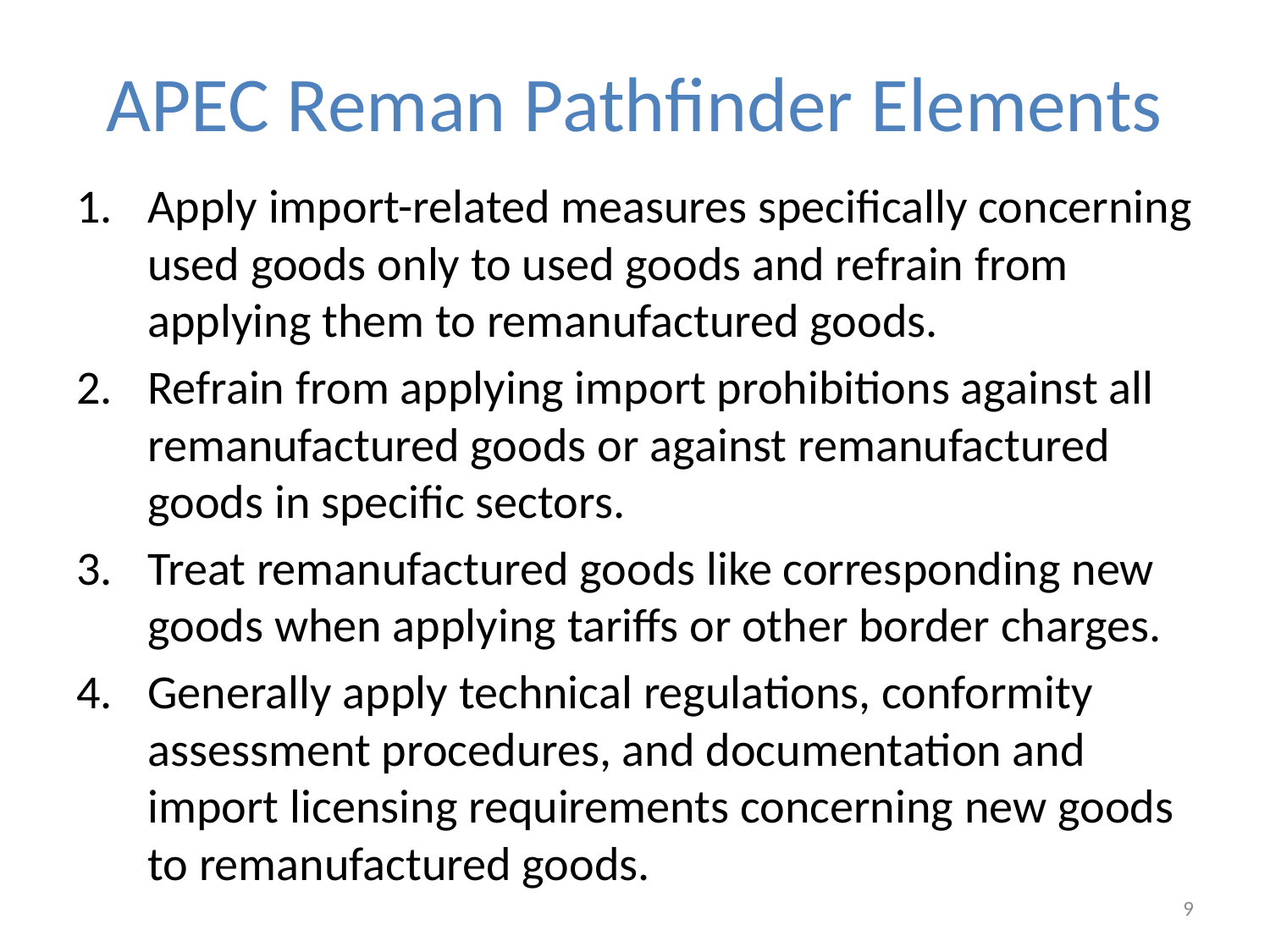

# APEC Reman Pathfinder Elements
Apply import-related measures specifically concerning used goods only to used goods and refrain from applying them to remanufactured goods.
Refrain from applying import prohibitions against all remanufactured goods or against remanufactured goods in specific sectors.
Treat remanufactured goods like corresponding new goods when applying tariffs or other border charges.
Generally apply technical regulations, conformity assessment procedures, and documentation and import licensing requirements concerning new goods to remanufactured goods.
9